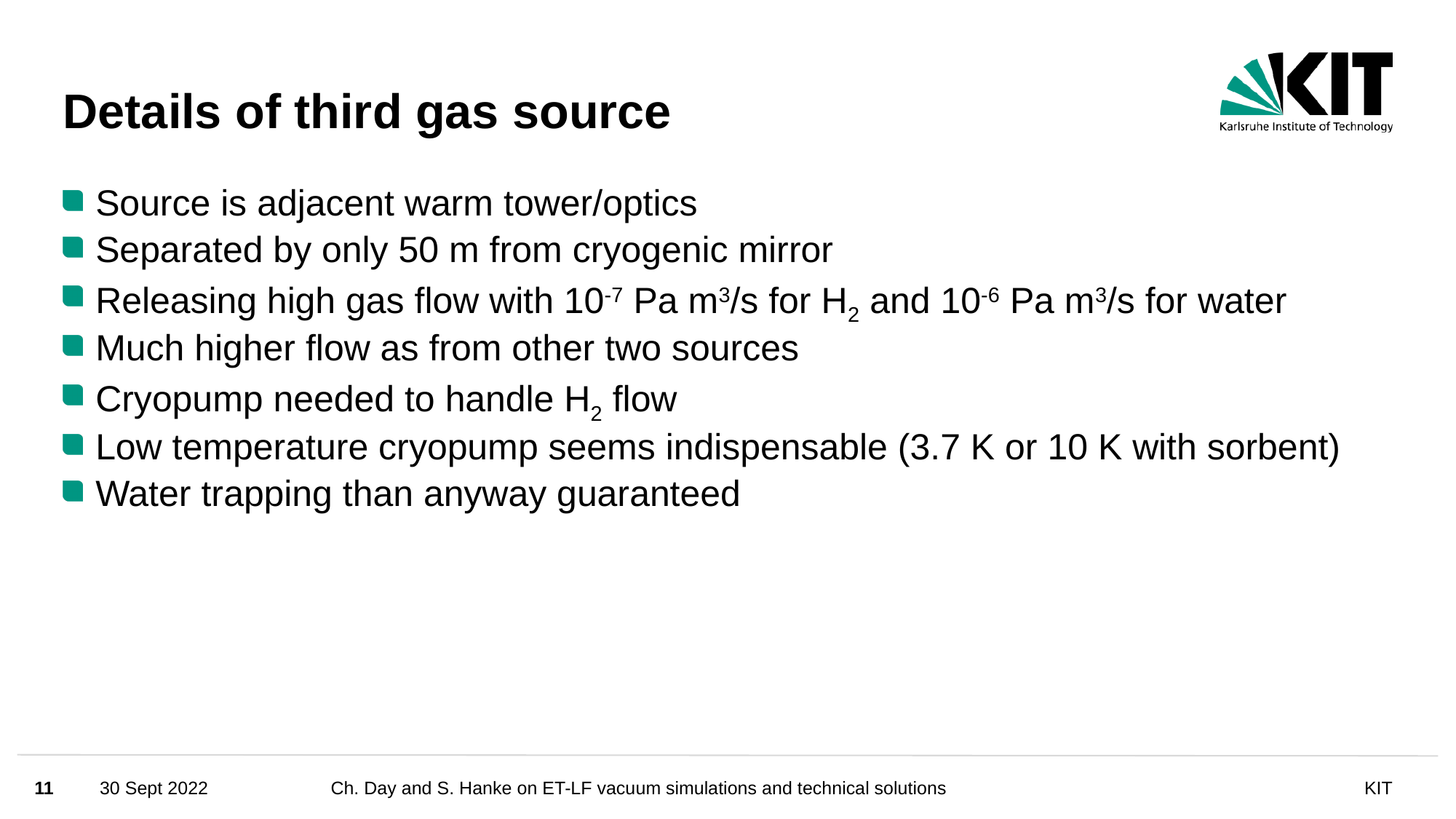

# Details of third gas source
Source is adjacent warm tower/optics
Separated by only 50 m from cryogenic mirror
Releasing high gas flow with 10-7 Pa m3/s for H2 and 10-6 Pa m3/s for water
Much higher flow as from other two sources
Cryopump needed to handle H2 flow
Low temperature cryopump seems indispensable (3.7 K or 10 K with sorbent)
Water trapping than anyway guaranteed

11
30 Sept 2022